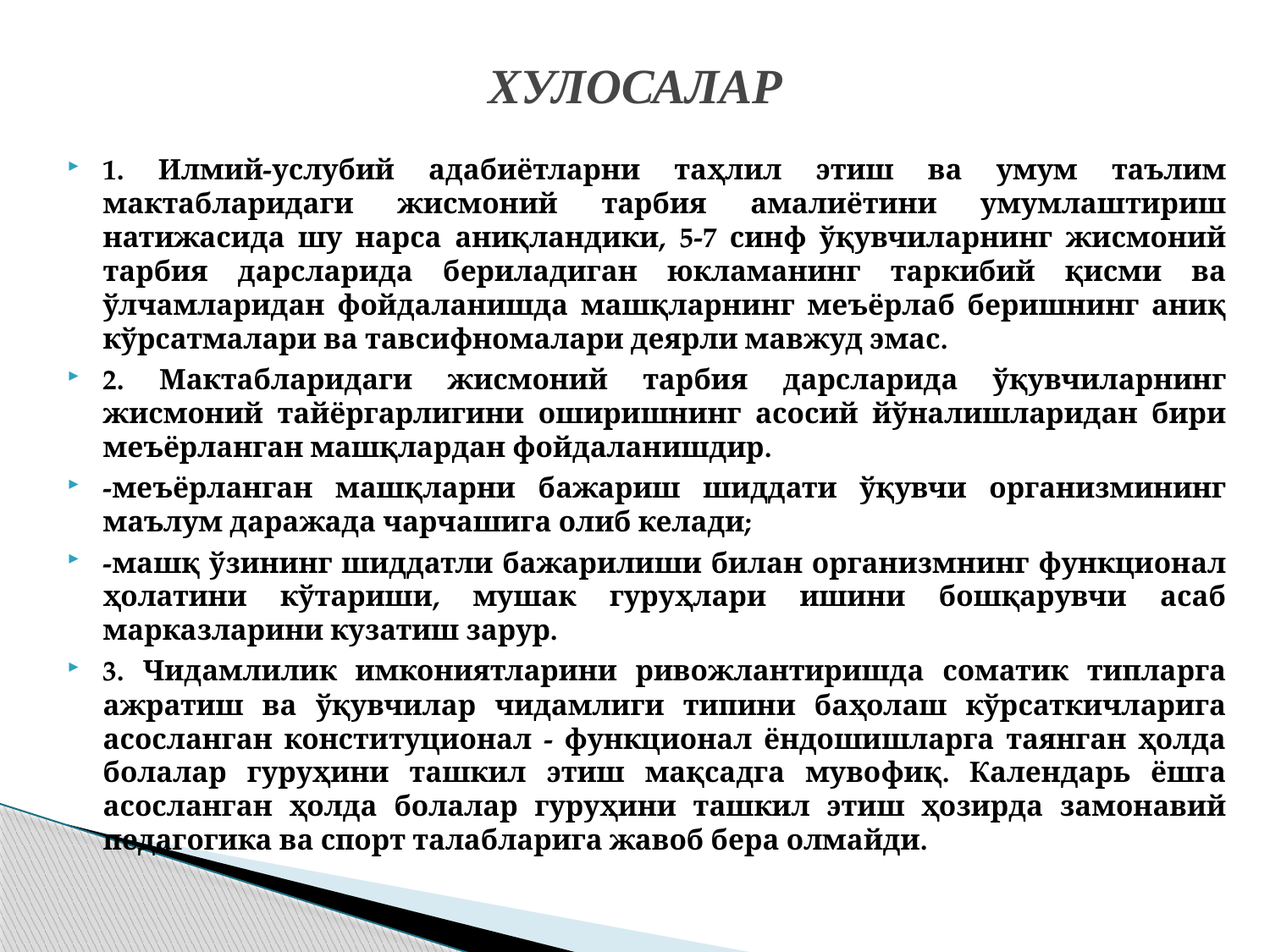

# ХУЛОСАЛАР

1. Илмий-услубий адабиётларни таҳлил этиш ва умум таълим мактабларидаги жисмоний тарбия амалиётини умумлаштириш натижасида шу нарса аниқландики, 5-7 синф ўқувчиларнинг жисмоний тарбия дарсларида бериладиган юкламанинг таркибий қисми ва ўлчамларидан фойдаланишда машқларнинг меъёрлаб беришнинг аниқ кўрсатмалари ва тавсифномалари деярли мавжуд эмас.
2. Мактабларидаги жисмоний тарбия дарсларида ўқувчиларнинг жисмоний тайёргарлигини оширишнинг асосий йўналишларидан бири меъёрланган машқлардан фойдаланишдир.
-меъёрланган машқларни бажариш шиддати ўқувчи организмининг маълум даражада чарчашига олиб келади;
-машқ ўзининг шиддатли бажарилиши билан организмнинг функционал ҳолатини кўтариши, мушак гуруҳлари ишини бошқарувчи асаб марказларини кузатиш зарур.
3. Чидамлилик имкониятларини ривожлантиришда соматик типларга ажратиш ва ўқувчилар чидамлиги типини баҳолаш кўрсаткичларига асосланган конституционал - функционал ёндошишларга таянган ҳолда болалар гуруҳини ташкил этиш мақсадга мувофиқ. Календарь ёшга асосланган ҳолда болалар гуруҳини ташкил этиш ҳозирда замонавий педагогика ва спорт талабларига жавоб бера олмайди.